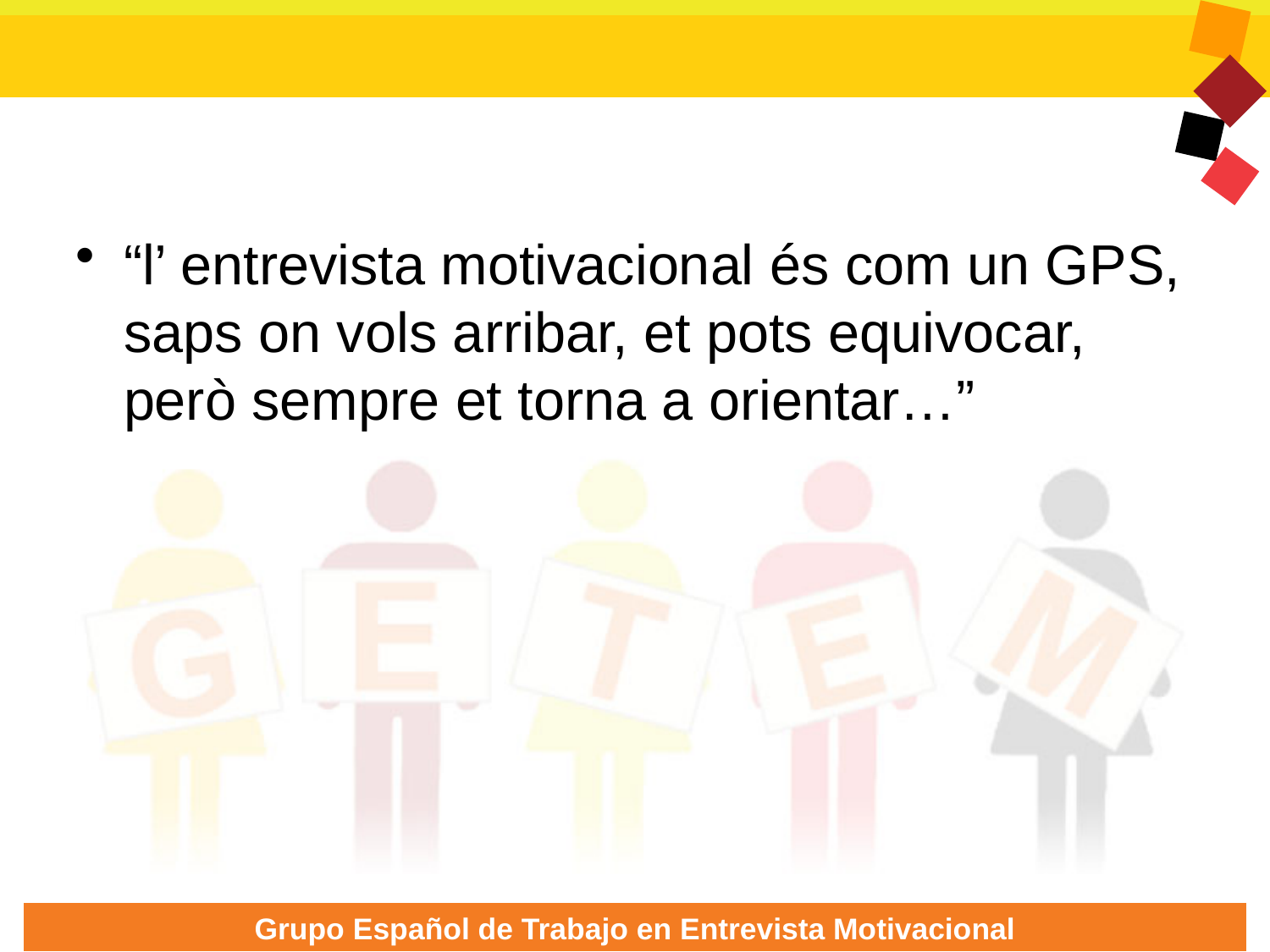

“l’ entrevista motivacional és com un GPS, saps on vols arribar, et pots equivocar, però sempre et torna a orientar…”